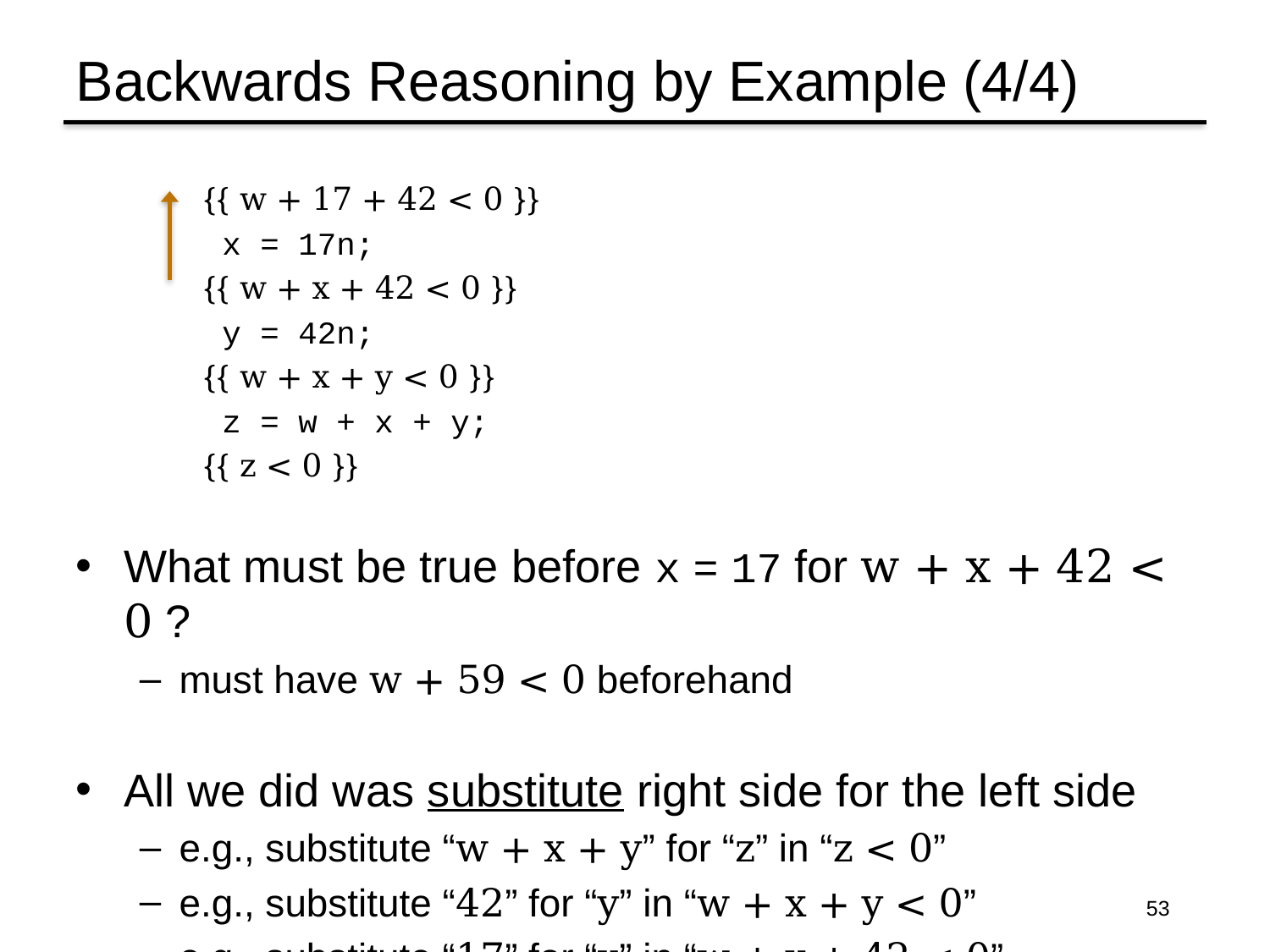

# Backwards Reasoning by Example (4/4)
{{ w + 17 + 42 < 0 }}
 x = 17n;
{{ w + x + 42 < 0 }}
 y = 42n;
{{ w + x + y < 0 }}
 z = w + x + y;
{{ z < 0 }}

What must be true before x = 17 for w + x + 42 < 0 ?
must have w + 59 < 0 beforehand

All we did was substitute right side for the left side
e.g., substitute “w + x + y” for “z” in “z < 0”
e.g., substitute “42” for “y” in “w + x + y < 0”
e.g., substitute “17” for “x” in “w + x + 42 < 0”

53